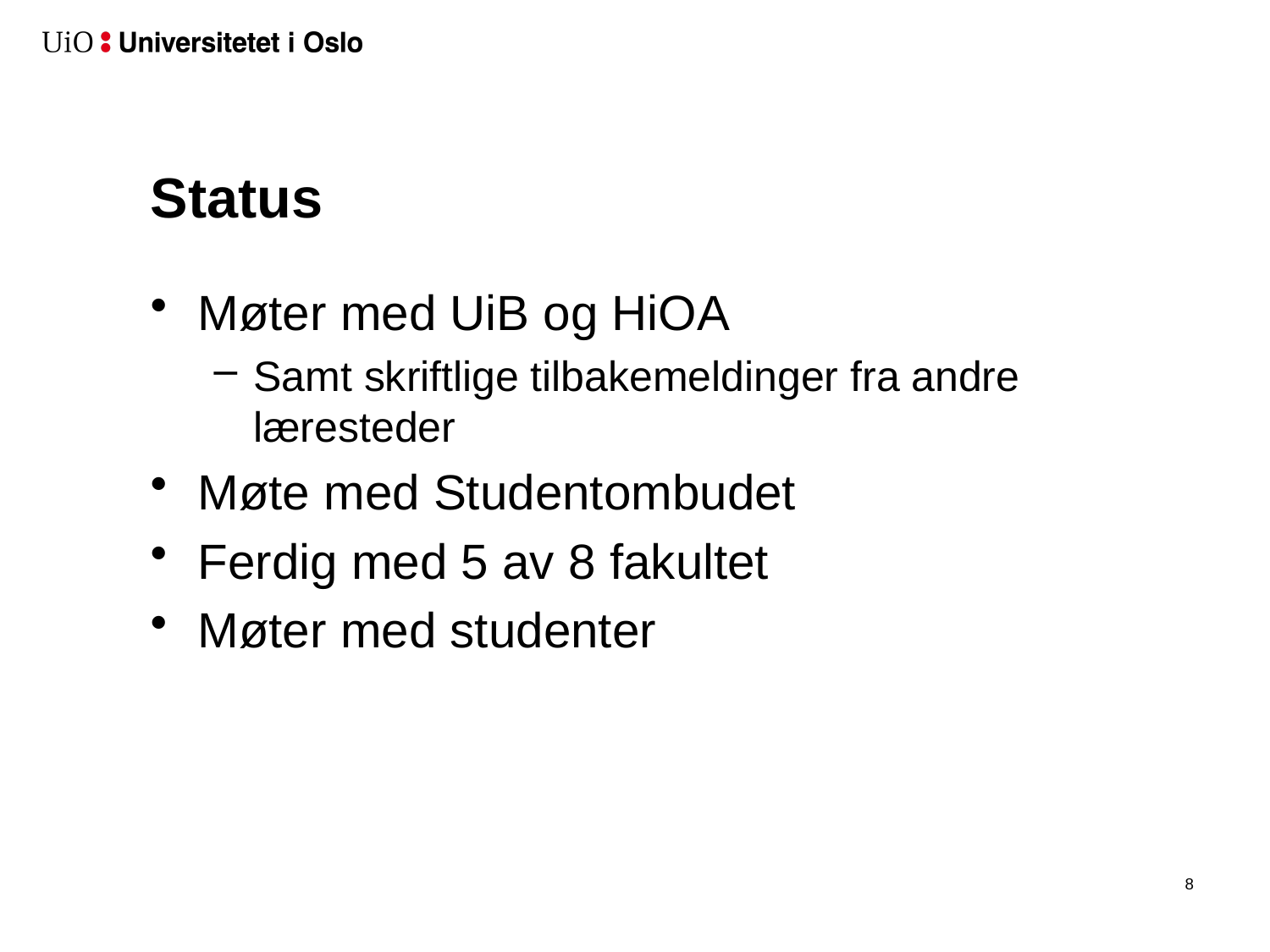

# Status
Møter med UiB og HiOA
Samt skriftlige tilbakemeldinger fra andre læresteder
Møte med Studentombudet
Ferdig med 5 av 8 fakultet
Møter med studenter

8